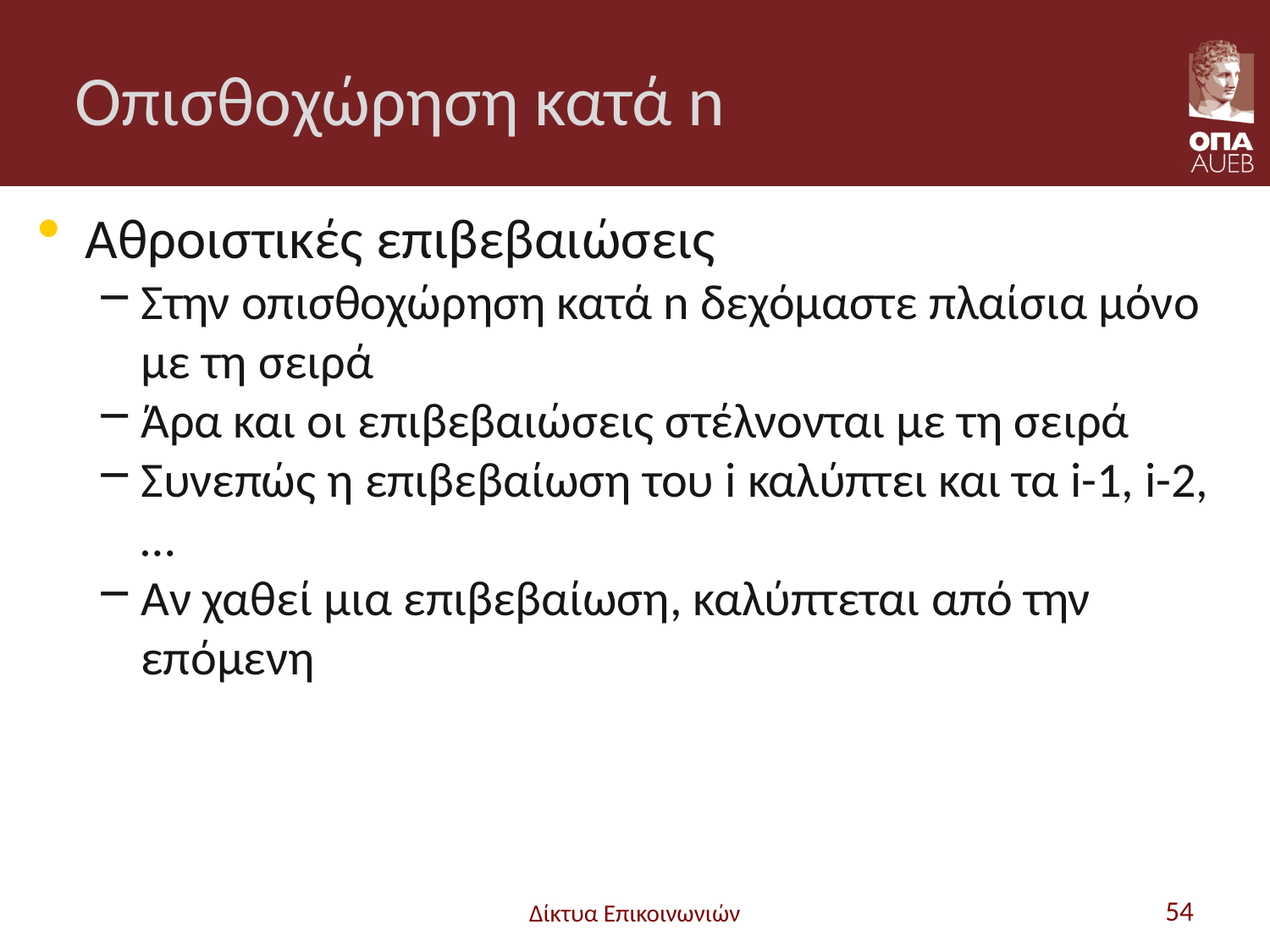

# Οπισθοχώρηση κατά n
Αθροιστικές επιβεβαιώσεις
Στην οπισθοχώρηση κατά n δεχόμαστε πλαίσια μόνο με τη σειρά
Άρα και οι επιβεβαιώσεις στέλνονται με τη σειρά
Συνεπώς η επιβεβαίωση του i καλύπτει και τα i-1, i-2, …
Αν χαθεί μια επιβεβαίωση, καλύπτεται από την επόμενη

Δίκτυα Επικοινωνιών
54